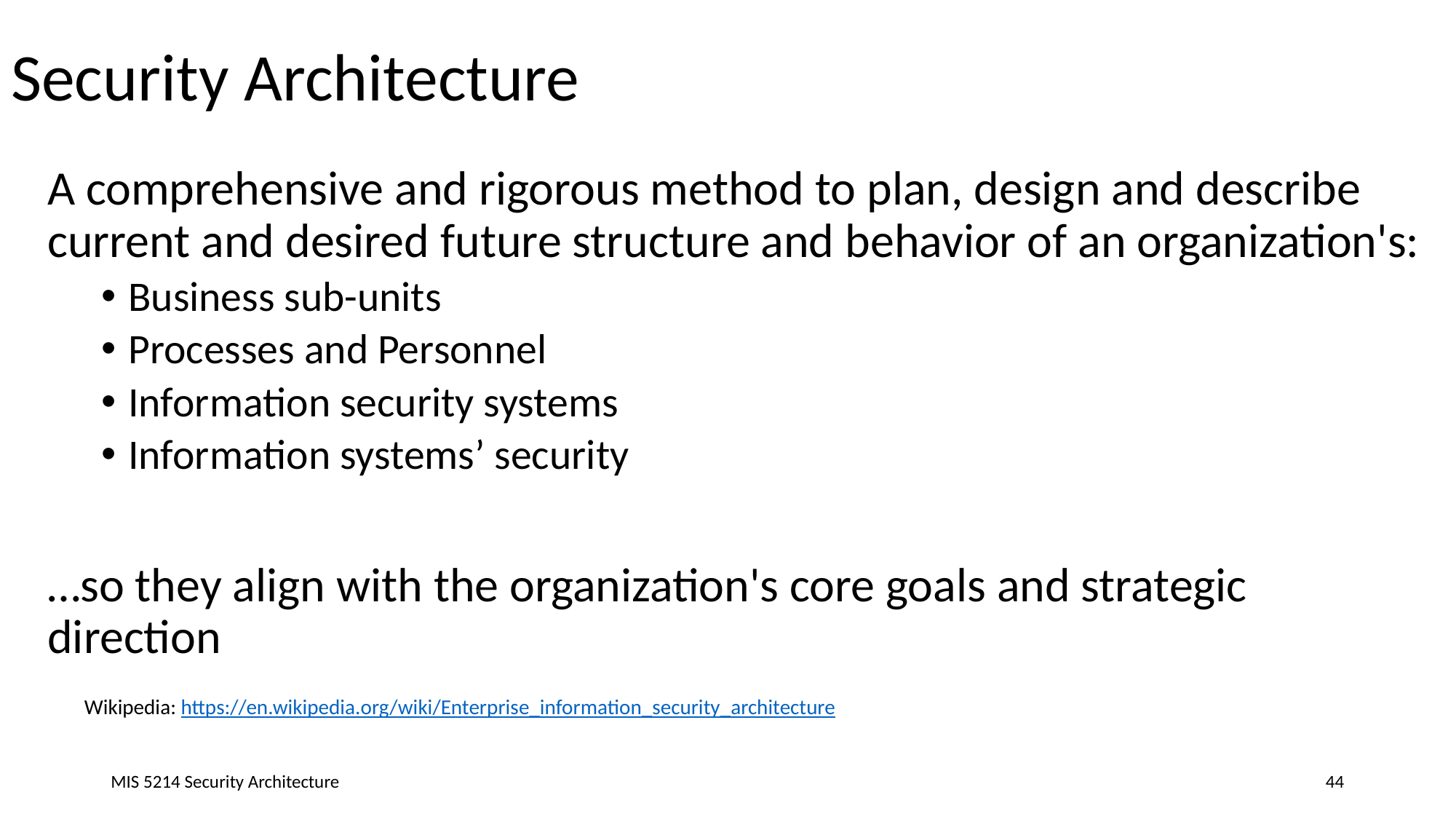

# Security Architecture
A comprehensive and rigorous method to plan, design and describe current and desired future structure and behavior of an organization's:
Business sub-units
Processes and Personnel
Information security systems
Information systems’ security

…so they align with the organization's core goals and strategic direction

Wikipedia: https://en.wikipedia.org/wiki/Enterprise_information_security_architecture
MIS 5214 Security Architecture
44